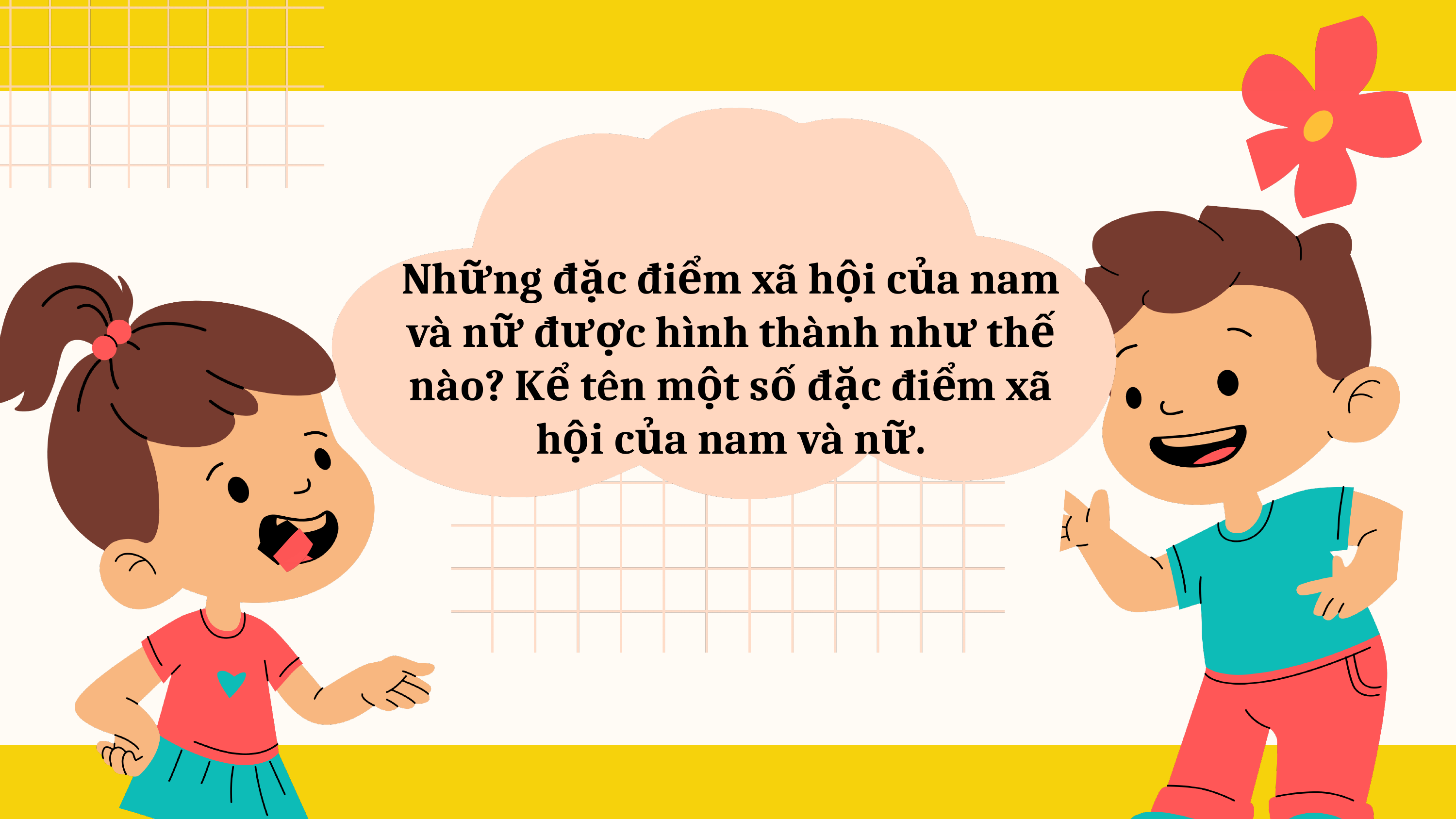

Những đặc điểm xã hội của nam và nữ được hình thành như thế nào? Kể tên một số đặc điểm xã hội của nam và nữ.